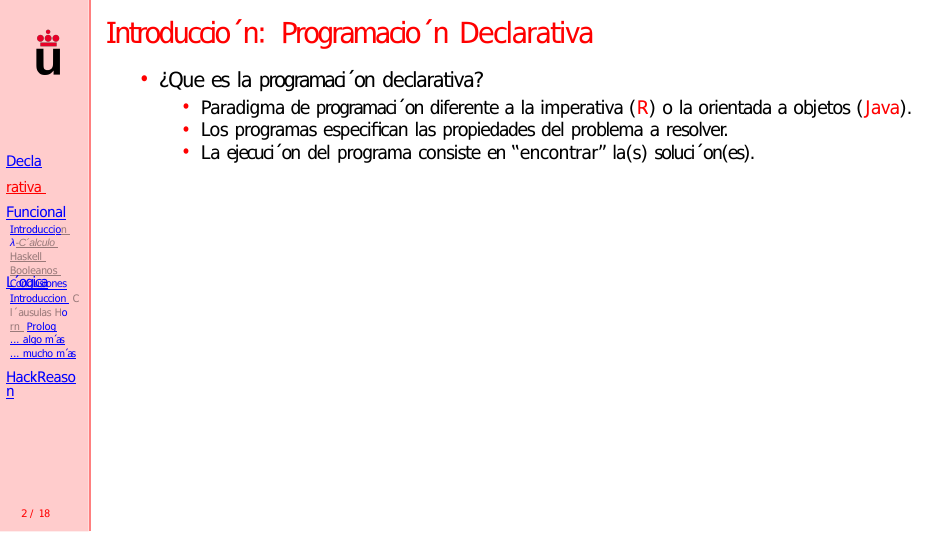

# Introduccio´n: Programacio´n Declarativa
¿Que es la programaci´on declarativa?
Paradigma de programaci´on diferente a la imperativa (R) o la orientada a objetos (Java).
Los programas especifican las propiedades del problema a resolver.
La ejecuci´on del programa consiste en “encontrar” la(s) soluci´on(es).
Declarativa  Funcional
Introduccion  λ-C´alculo  Haskell  Booleanos  Conclusiones
L´ogica
Introduccion  Cl´ausulas Horn  Prolog
... algo m´as
... mucho m´as
HackReason
2 / 18